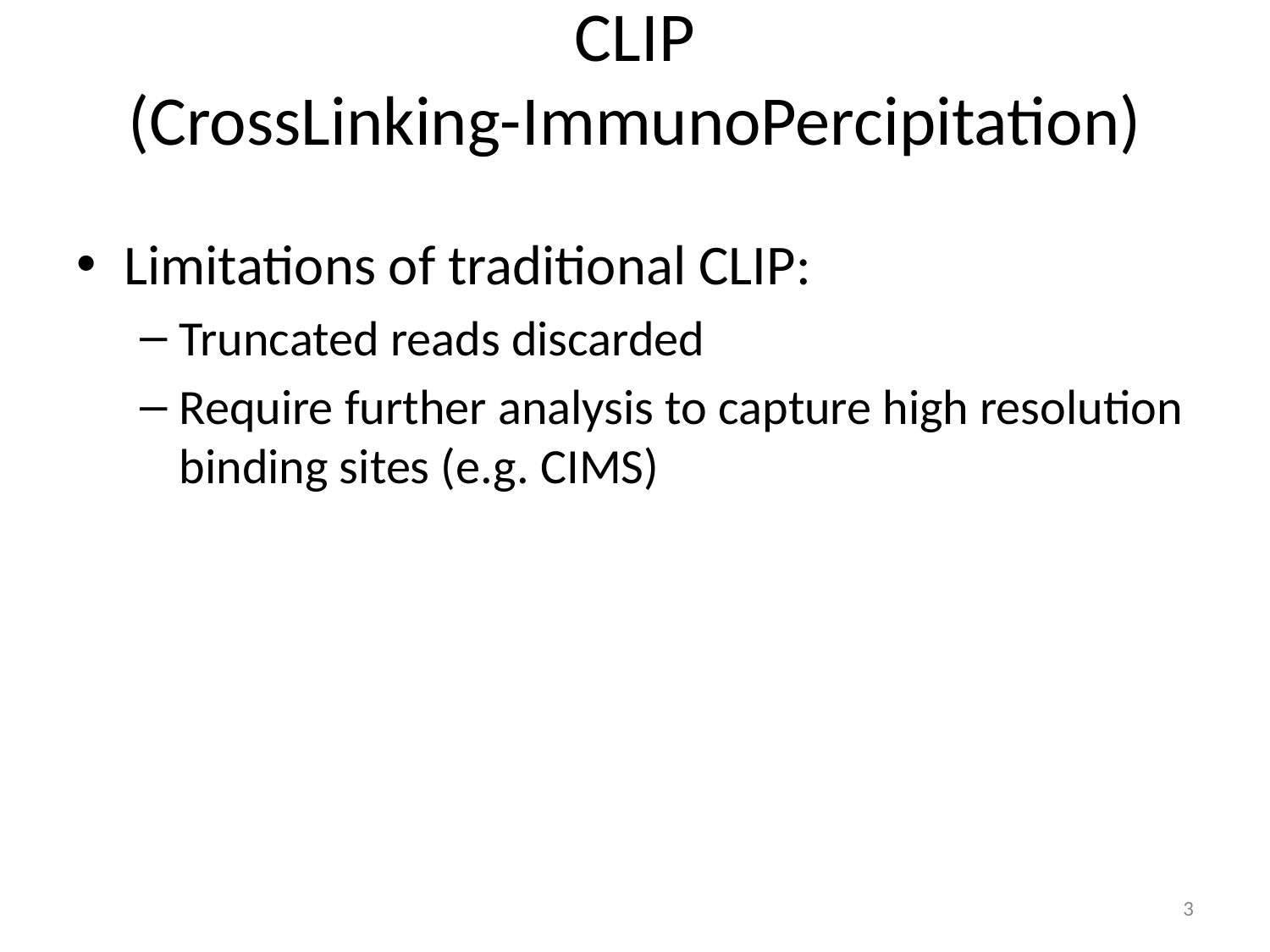

# CLIP (CrossLinking-ImmunoPercipitation)
Limitations of traditional CLIP:
Truncated reads discarded
Require further analysis to capture high resolution binding sites (e.g. CIMS)
3